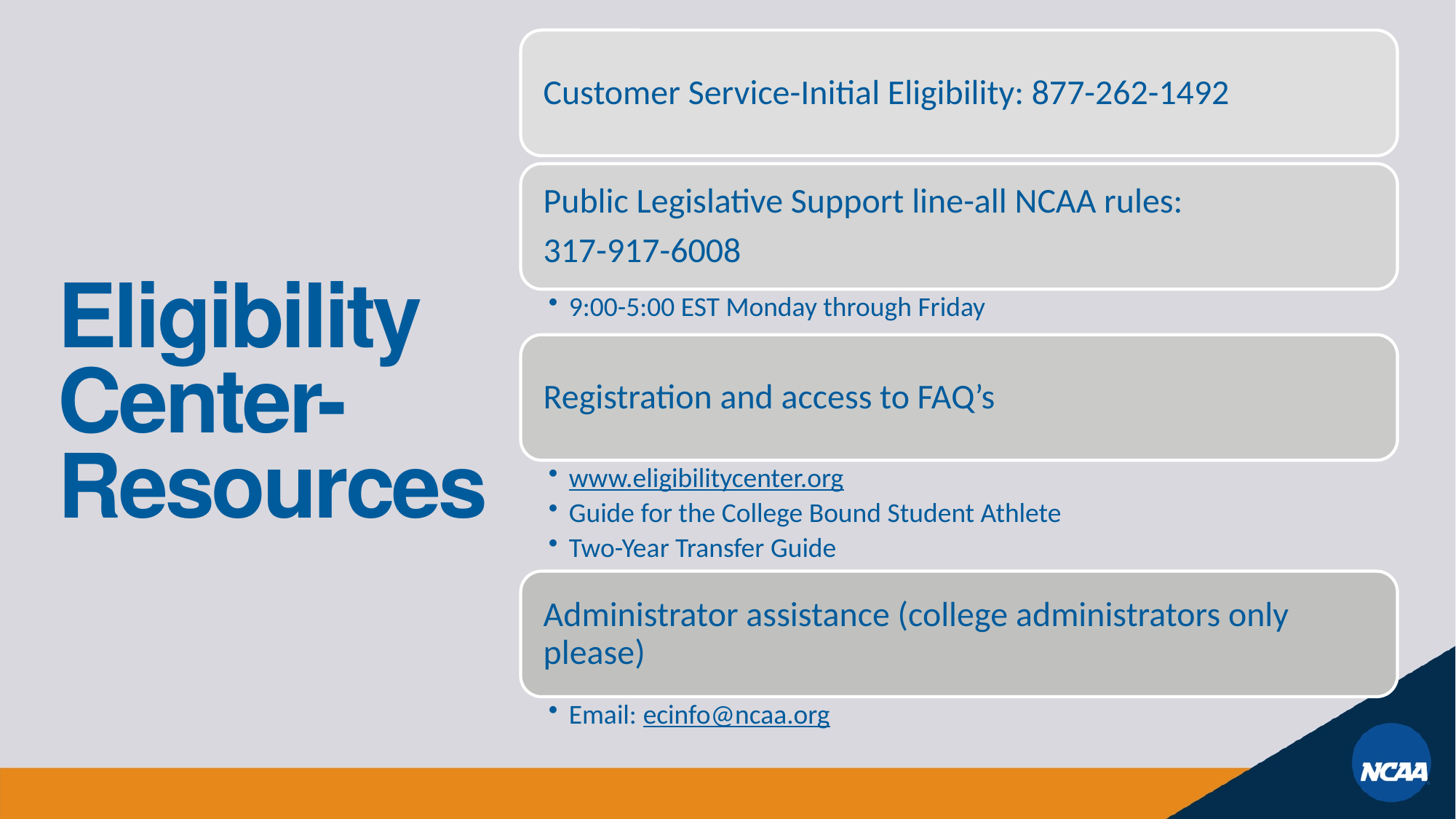

Customer Service-Initial Eligibility: 877-262-1492
Public Legislative Support line-all NCAA rules:
317-917-6008
9:00-5:00 EST Monday through Friday
Registration and access to FAQ’s
www.eligibilitycenter.org
Guide for the College Bound Student Athlete
Two-Year Transfer Guide
Administrator assistance (college administrators only please)
Email: ecinfo@ncaa.org
# Eligibility Center-Resources